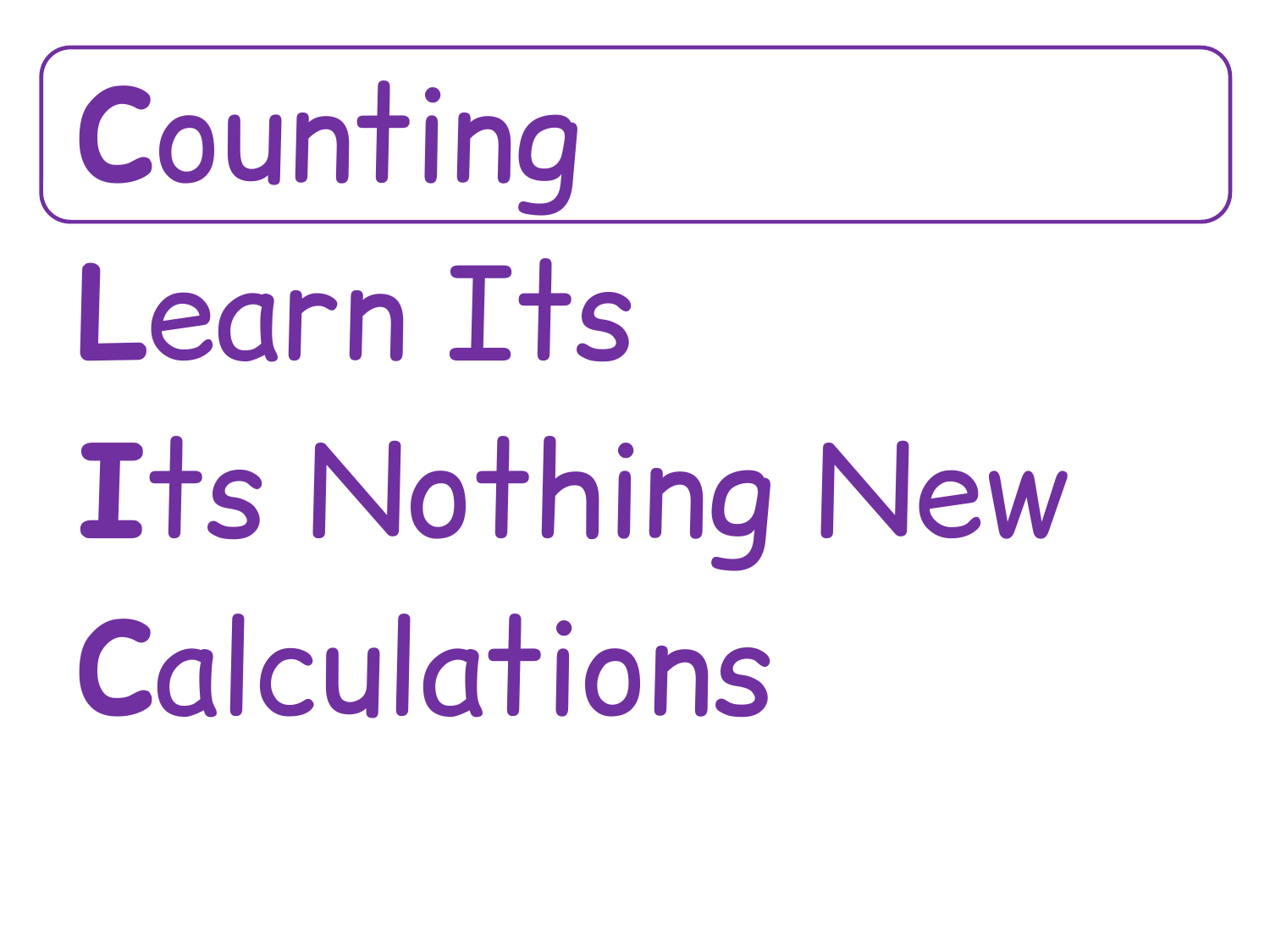

Counting
Learn Its
Its Nothing New
Calculations